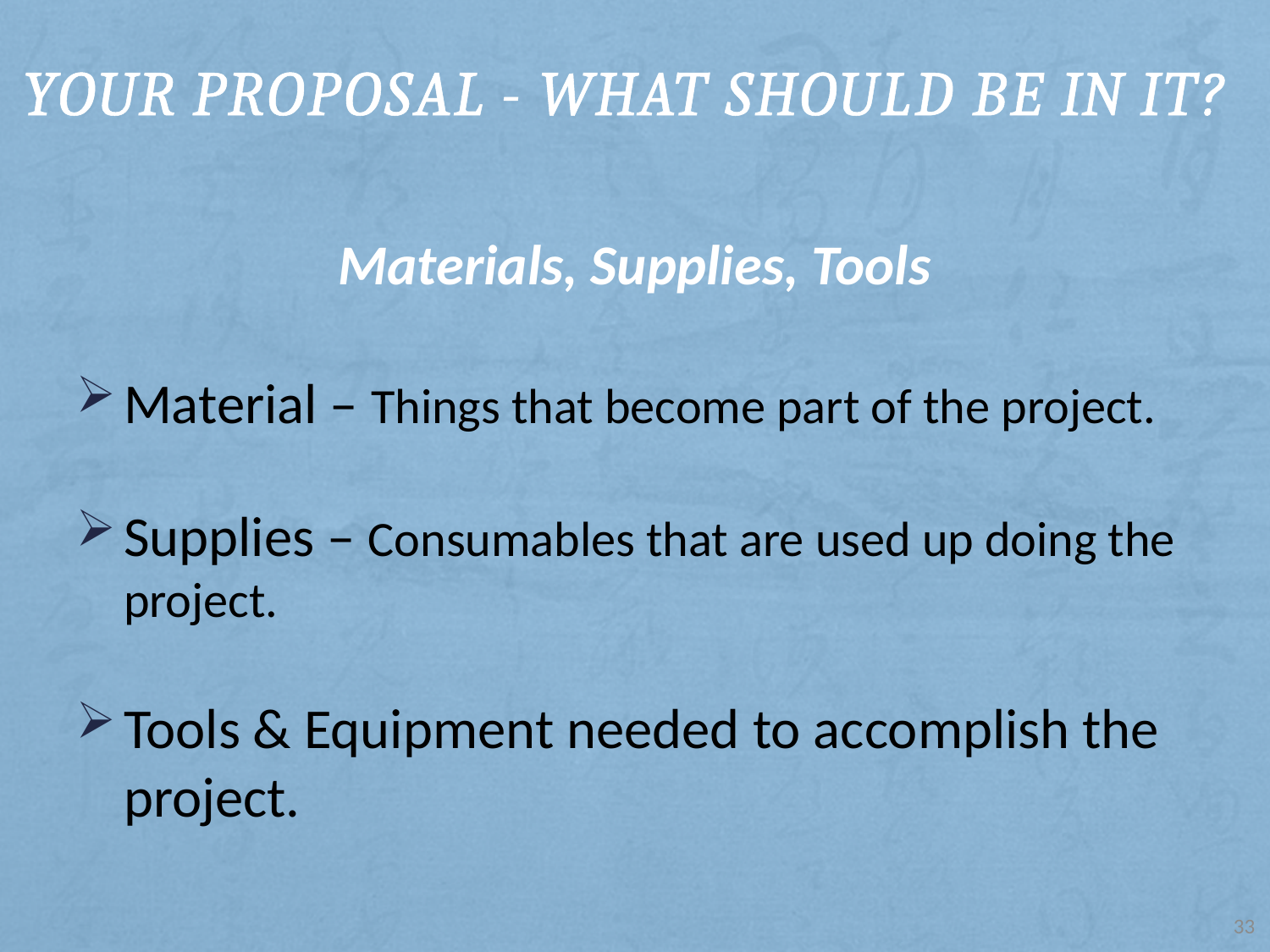

# Your Proposal - What should be in it?
Materials, Supplies, Tools

Material – Things that become part of the project.

Supplies – Consumables that are used up doing the project.

Tools & Equipment needed to accomplish the project.
33